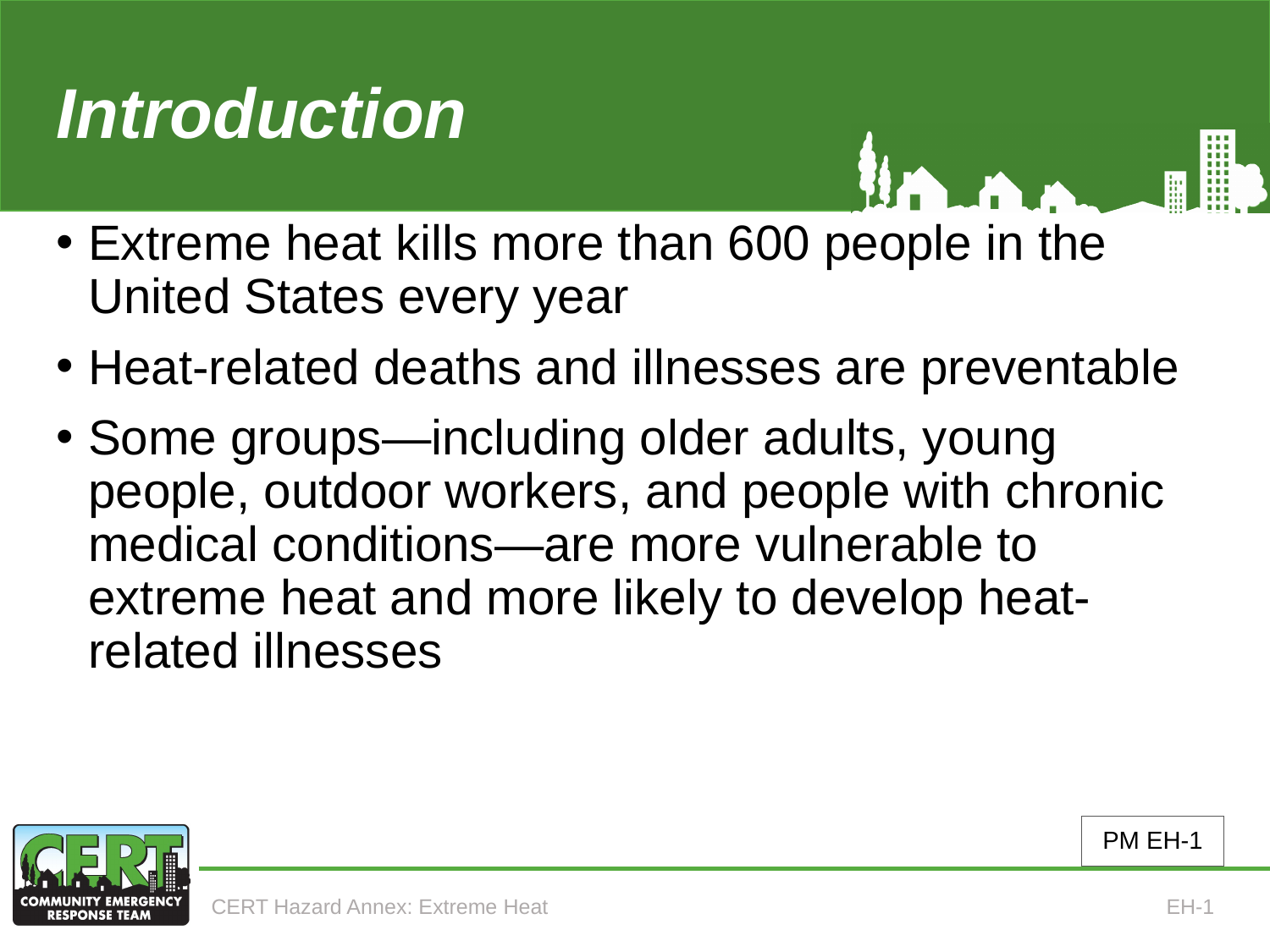

# Introduction (Annex 3)
Extreme heat kills more than 600 people in the United States every year
Heat-related deaths and illnesses are preventable
Some groups—including older adults, young people, outdoor workers, and people with chronic medical conditions—are more vulnerable to extreme heat and more likely to develop heat-related illnesses
PM EH-1
CERT Hazard Annex: Extreme Heat
EH-1